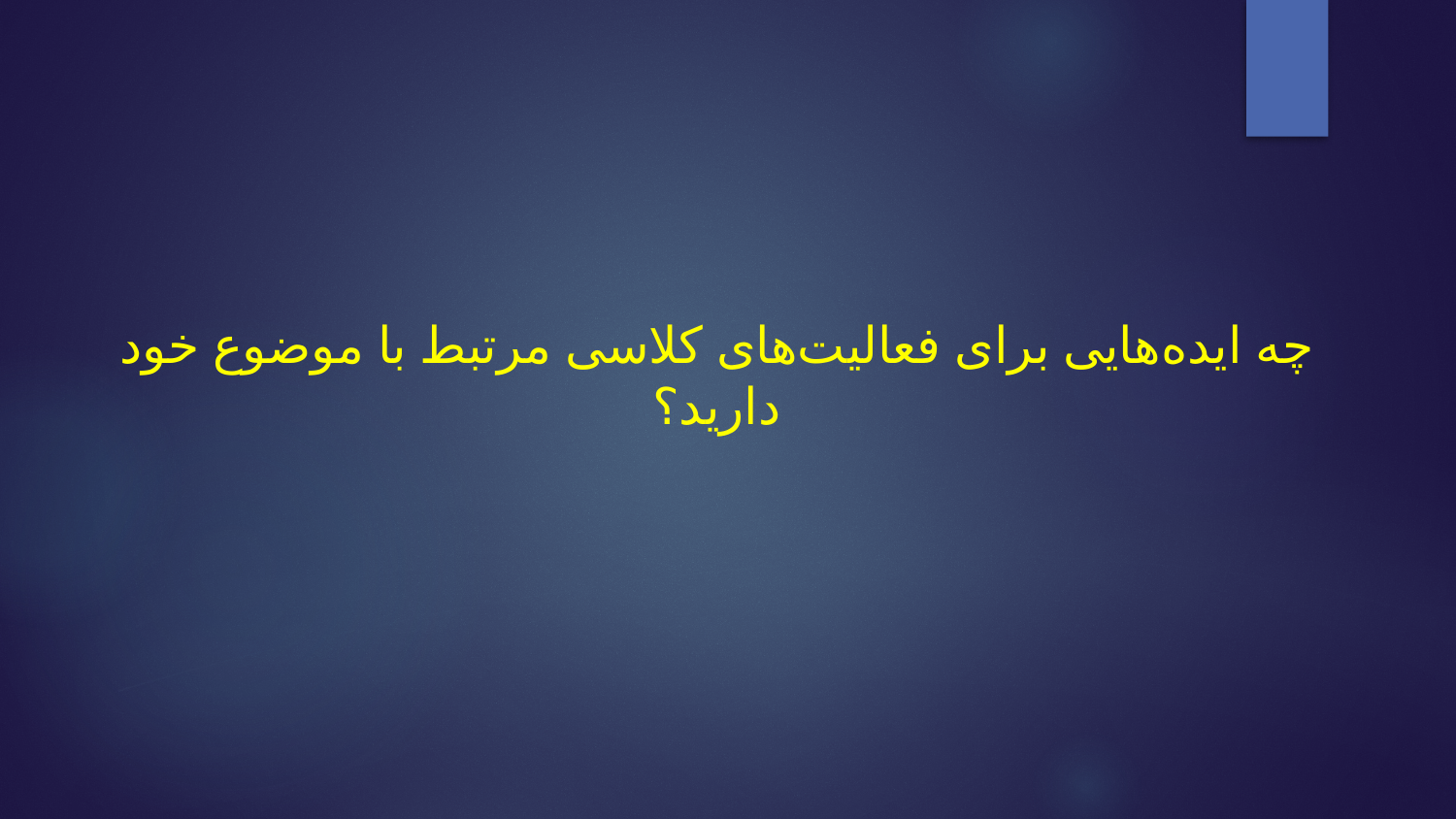

# چه ایده‌هایی برای فعالیت‌های کلاسی مرتبط با موضوع خود دارید؟